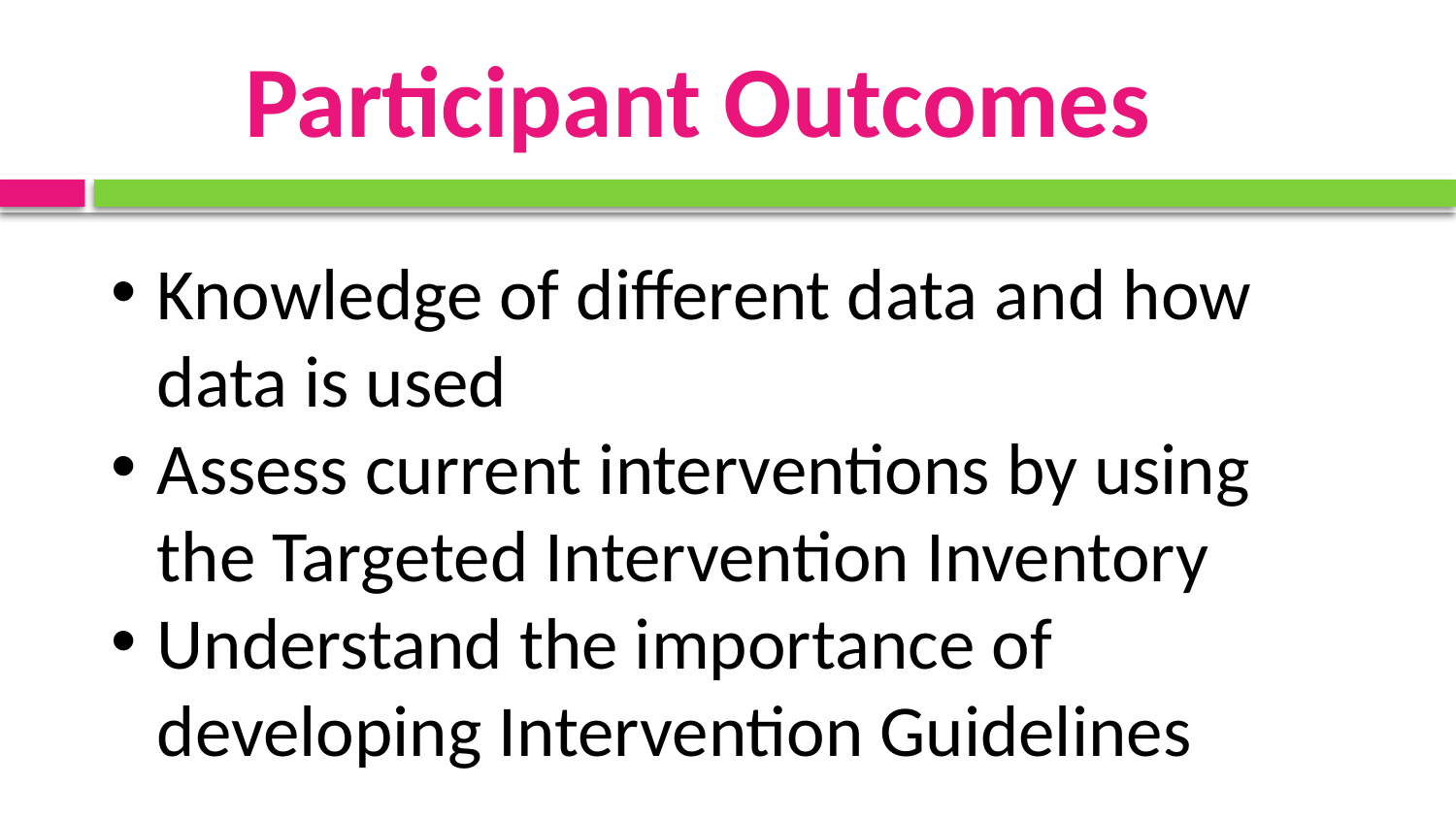

# Participant Outcomes
Knowledge of different data and how data is used
Assess current interventions by using the Targeted Intervention Inventory
Understand the importance of developing Intervention Guidelines